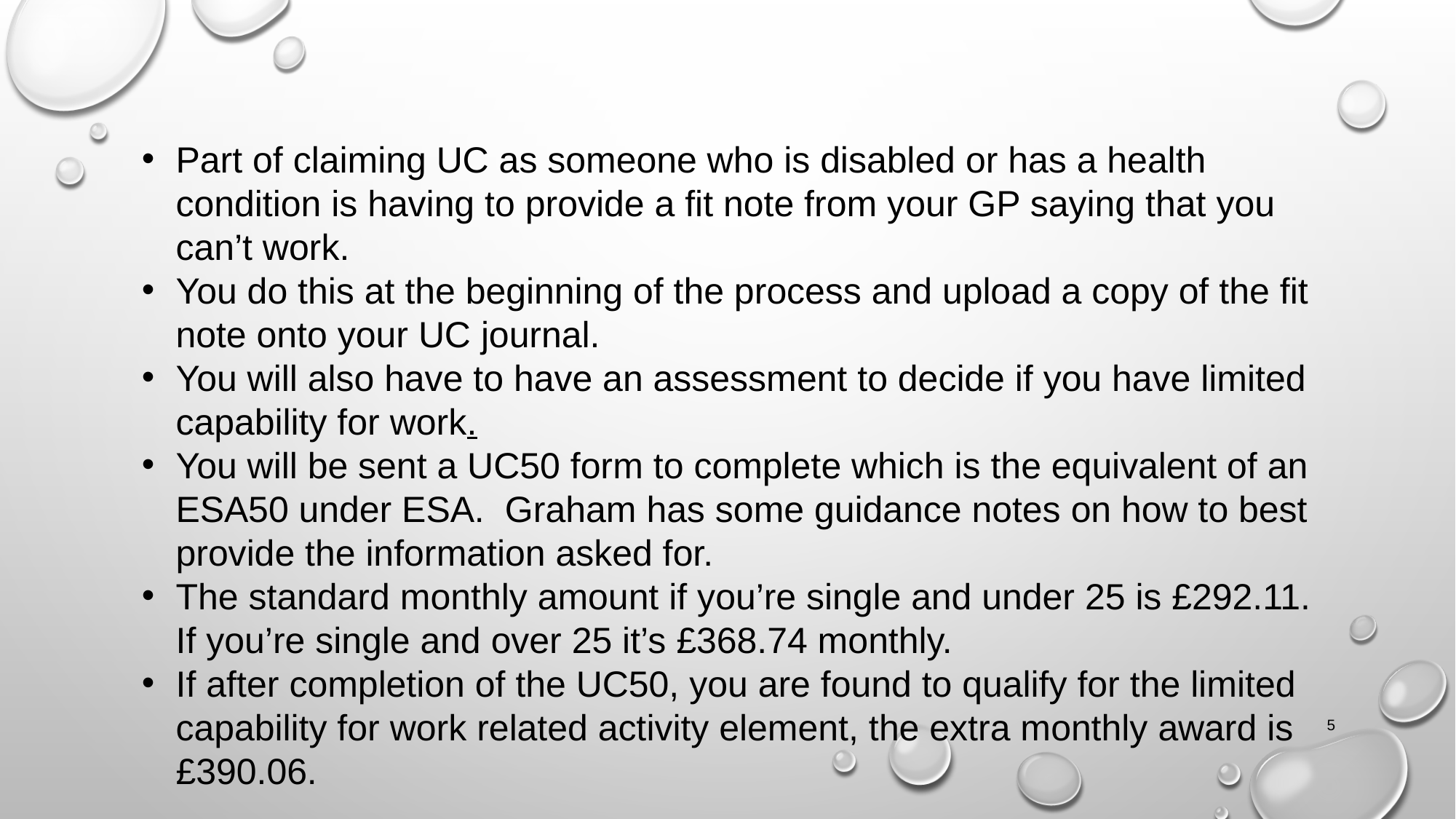

Part of claiming UC as someone who is disabled or has a health condition is having to provide a fit note from your GP saying that you can’t work.
You do this at the beginning of the process and upload a copy of the fit note onto your UC journal.
You will also have to have an assessment to decide if you have limited capability for work.
You will be sent a UC50 form to complete which is the equivalent of an ESA50 under ESA.  Graham has some guidance notes on how to best provide the information asked for.
The standard monthly amount if you’re single and under 25 is £292.11.  If you’re single and over 25 it’s £368.74 monthly.
If after completion of the UC50, you are found to qualify for the limited capability for work related activity element, the extra monthly award is £390.06.
5